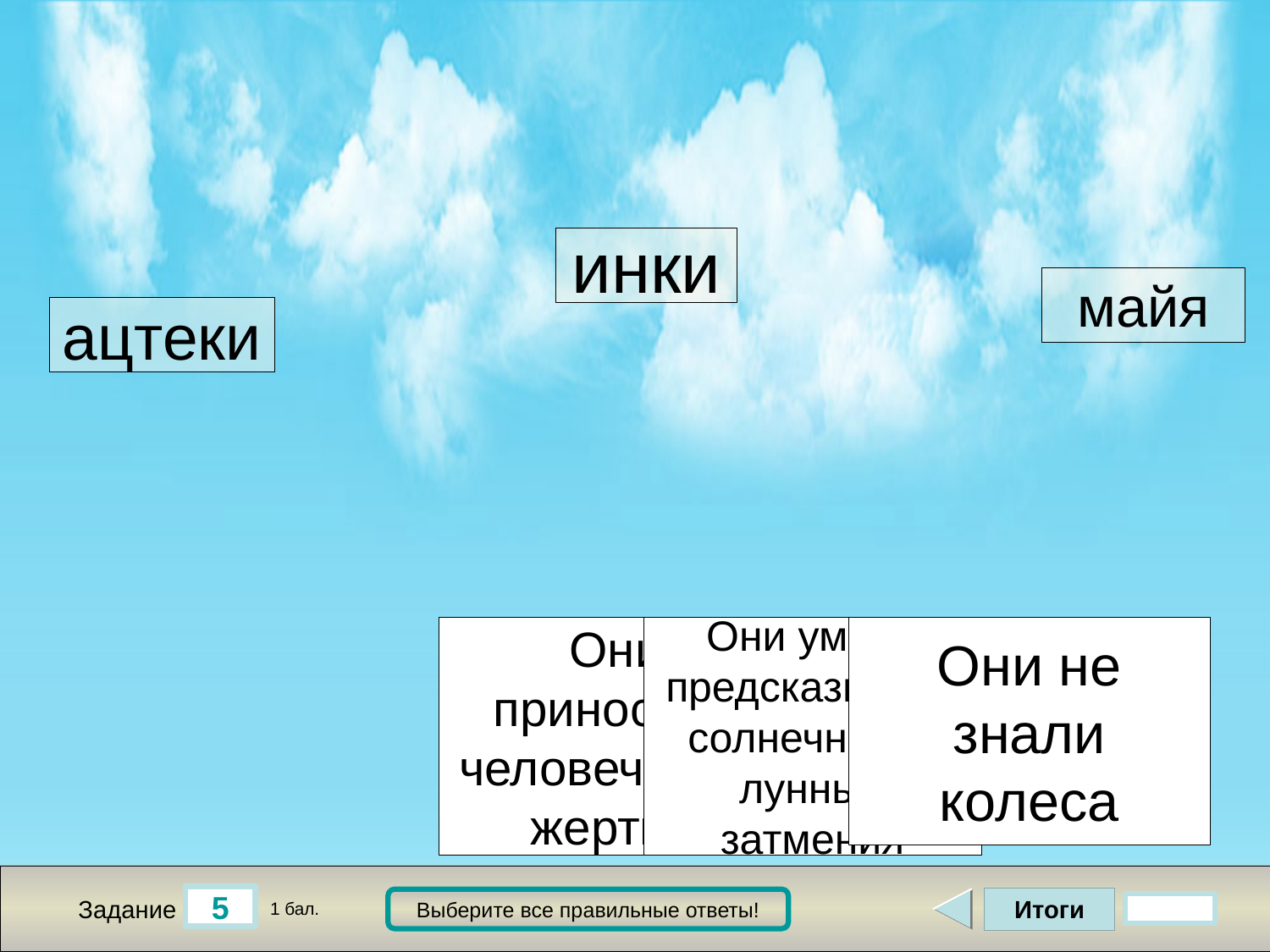

#
инки
майя
ацтеки
Они приносили человеческие жертвы
Они умели предсказывать солнечные и лунные затмения
Они не знали колеса

5

Итоги
Выберите все правильные ответы!
Задание

1 бал.